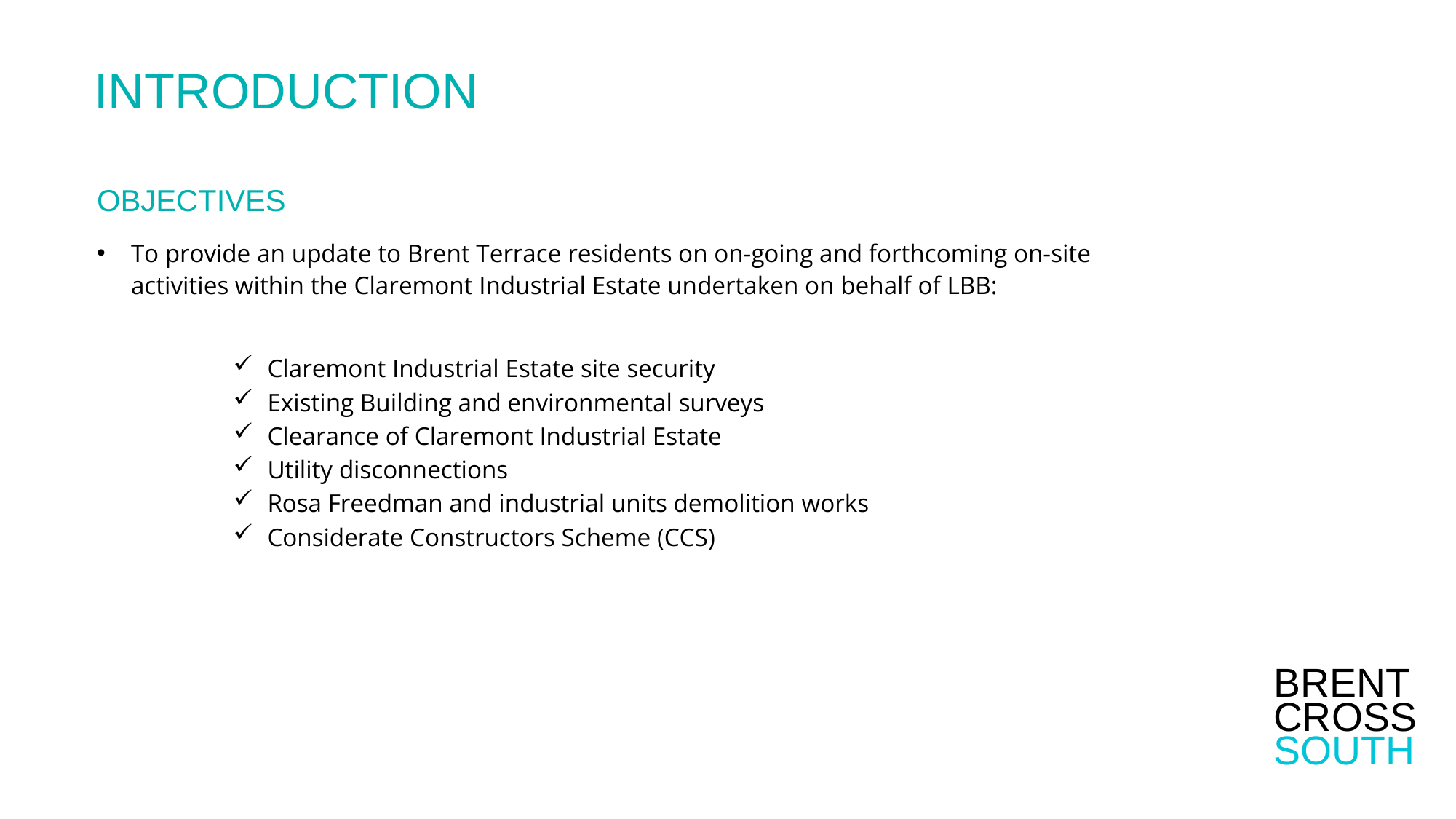

# Introduction
Objectives
To provide an update to Brent Terrace residents on on-going and forthcoming on-site activities within the Claremont Industrial Estate undertaken on behalf of LBB:

Claremont Industrial Estate site security
Existing Building and environmental surveys
Clearance of Claremont Industrial Estate
Utility disconnections
Rosa Freedman and industrial units demolition works
Considerate Constructors Scheme (CCS)

BRENT
CROSS
SOUTH